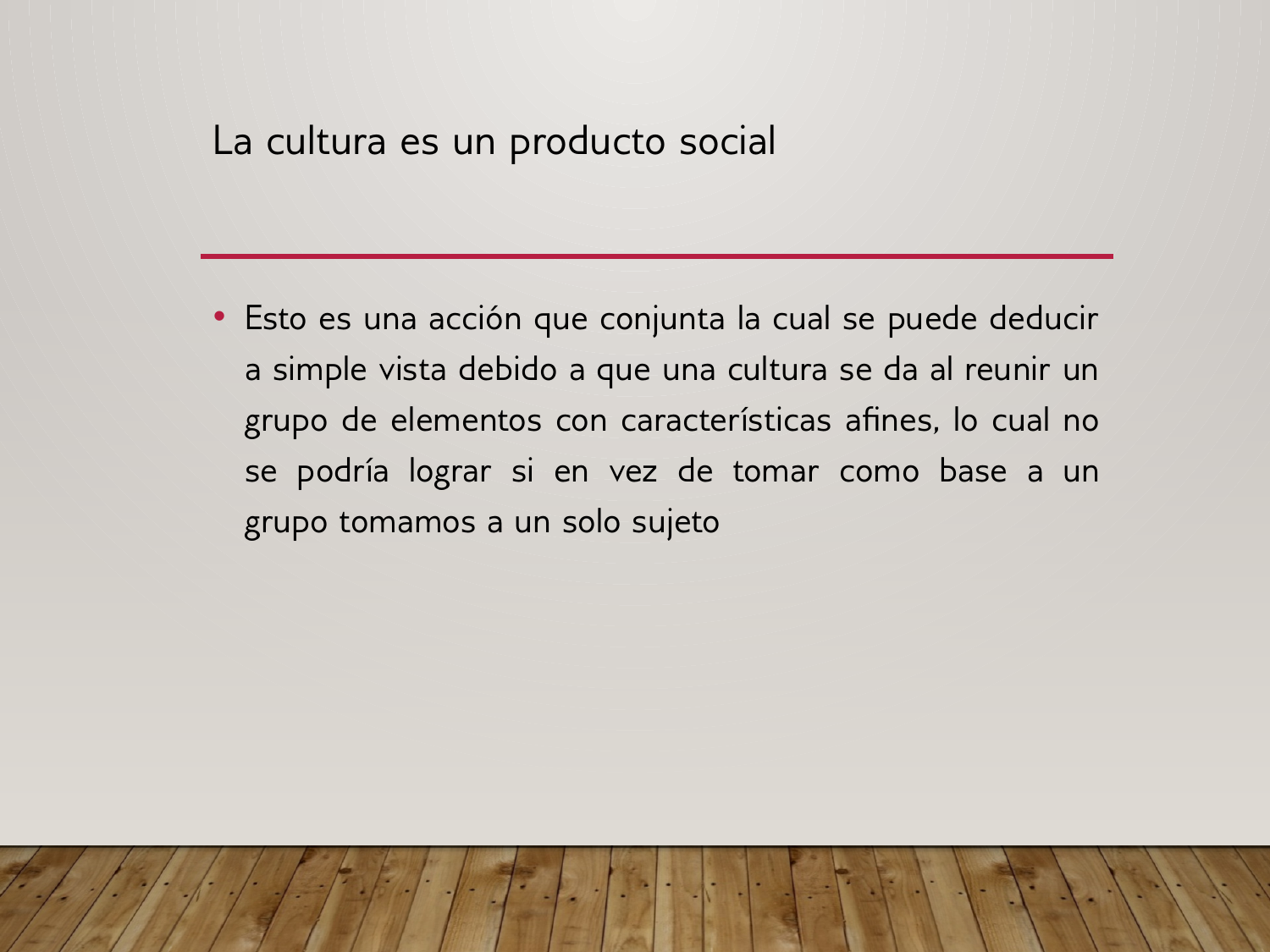

# La cultura es un producto social
Esto es una acción que conjunta la cual se puede deducir a simple vista debido a que una cultura se da al reunir un grupo de elementos con características afines, lo cual no se podría lograr si en vez de tomar como base a un grupo tomamos a un solo sujeto